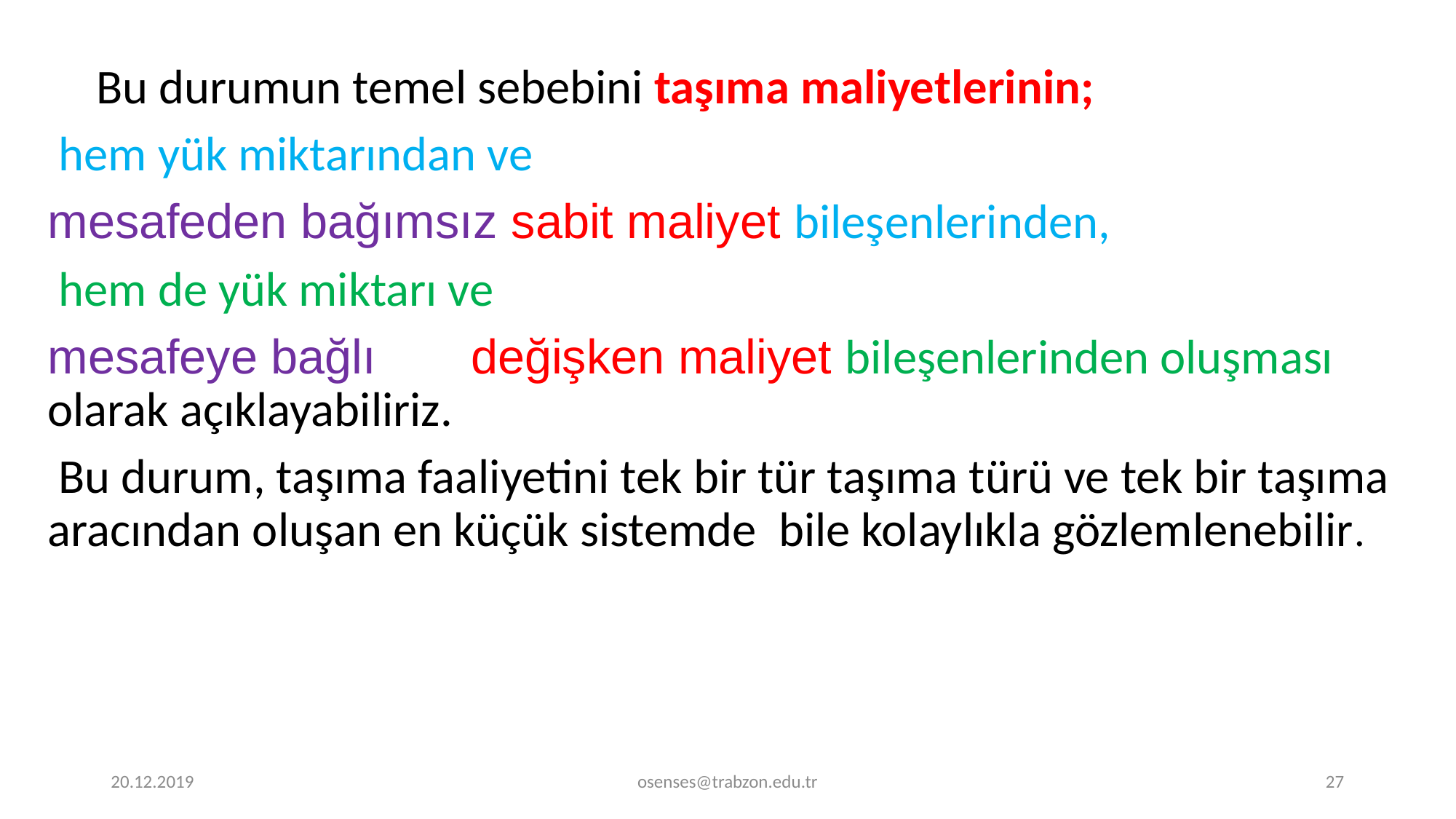

Bu durumun temel sebebini taşıma maliyetlerinin;
 hem yük miktarından ve
mesafeden bağımsız sabit maliyet bileşenlerinden,
 hem de yük miktarı ve
mesafeye bağlı       değişken maliyet bileşenlerinden oluşması olarak açıklayabiliriz.
 Bu durum, taşıma faaliyetini tek bir tür taşıma türü ve tek bir taşıma aracından oluşan en küçük sistemde  bile kolaylıkla gözlemlenebilir.
20.12.2019
osenses@trabzon.edu.tr
27